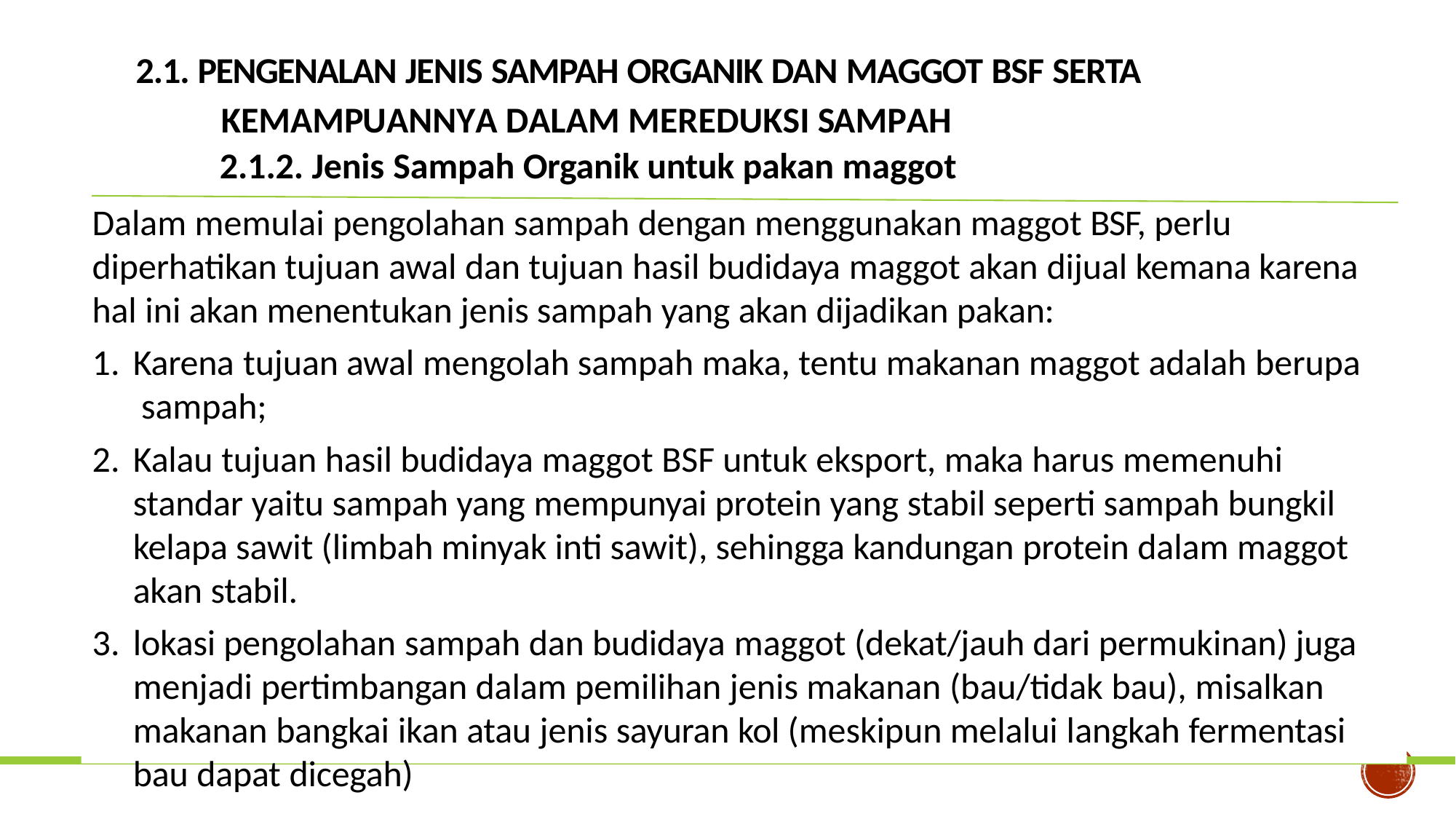

# 2.1. Pengenalan Jenis Sampah Organik dan Maggot BSF Serta  Kemampuannya Dalam Mereduksi Sampah
2.1.2. Jenis Sampah Organik untuk pakan maggot
Dalam memulai pengolahan sampah dengan menggunakan maggot BSF, perlu  diperhatikan tujuan awal dan tujuan hasil budidaya maggot akan dijual kemana karena  hal ini akan menentukan jenis sampah yang akan dijadikan pakan:
Karena tujuan awal mengolah sampah maka, tentu makanan maggot adalah berupa  sampah;
Kalau tujuan hasil budidaya maggot BSF untuk eksport, maka harus memenuhi  standar yaitu sampah yang mempunyai protein yang stabil seperti sampah bungkil kelapa sawit (limbah minyak inti sawit), sehingga kandungan protein dalam maggot akan stabil.
lokasi pengolahan sampah dan budidaya maggot (dekat/jauh dari permukinan) juga  menjadi pertimbangan dalam pemilihan jenis makanan (bau/tidak bau), misalkan  makanan bangkai ikan atau jenis sayuran kol (meskipun melalui langkah fermentasi  bau dapat dicegah)